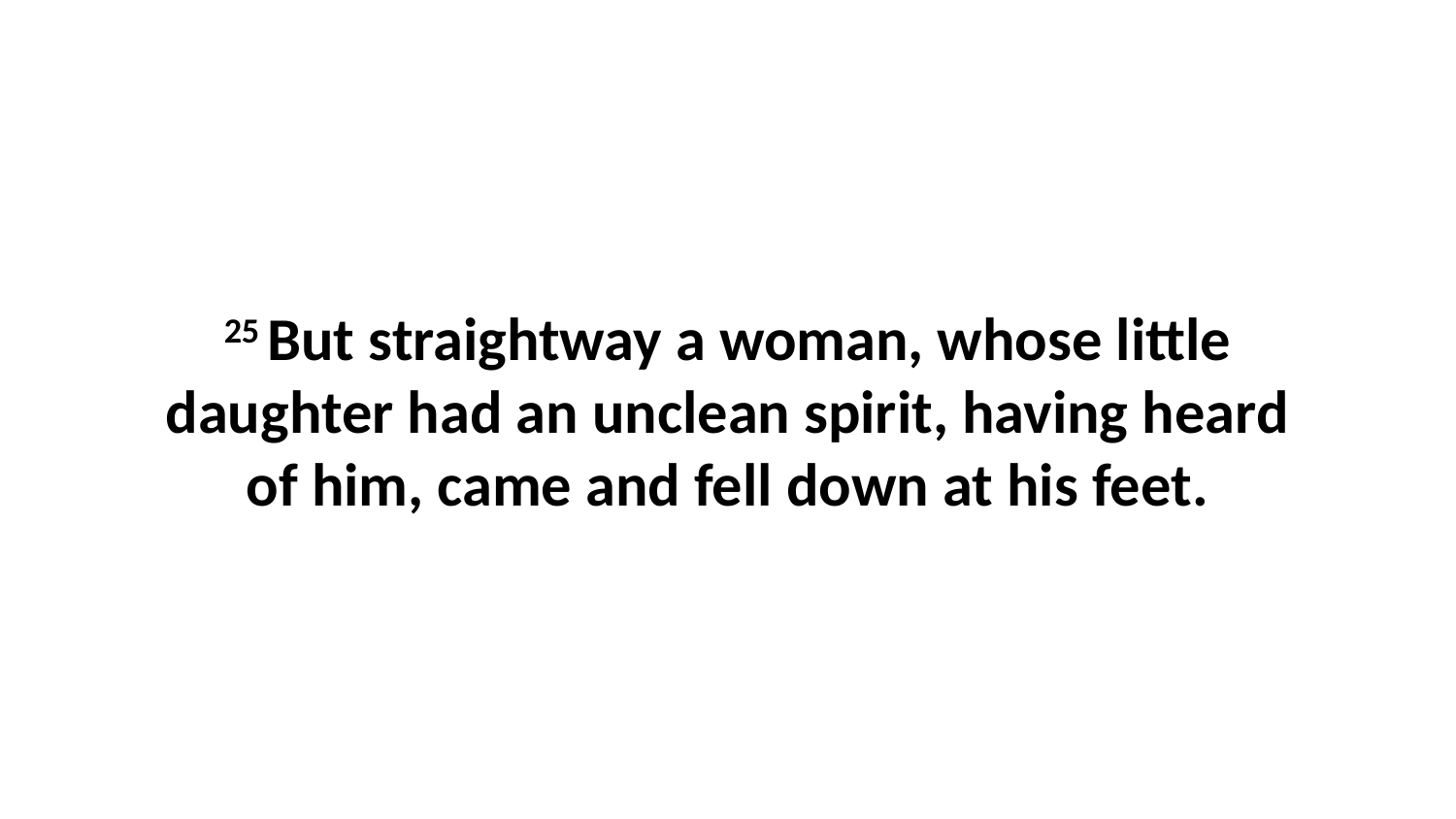

25 But straightway a woman, whose little daughter had an unclean spirit, having heard of him, came and fell down at his feet.